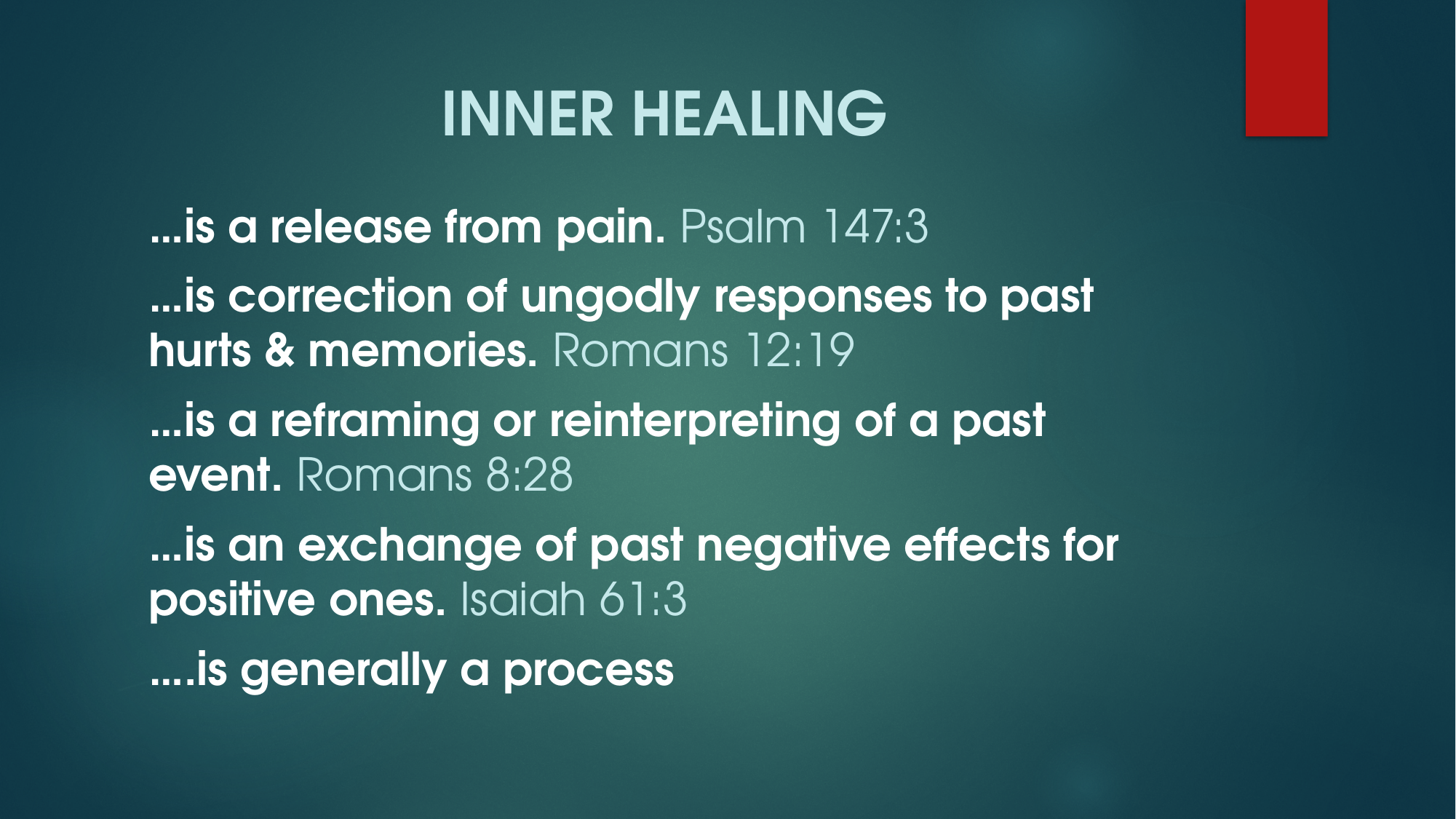

# INNER HEALING
…is a release from pain. Psalm 147:3
…is correction of ungodly responses to past hurts & memories. Romans 12:19
…is a reframing or reinterpreting of a past event. Romans 8:28
…is an exchange of past negative effects for positive ones. Isaiah 61:3
….is generally a process